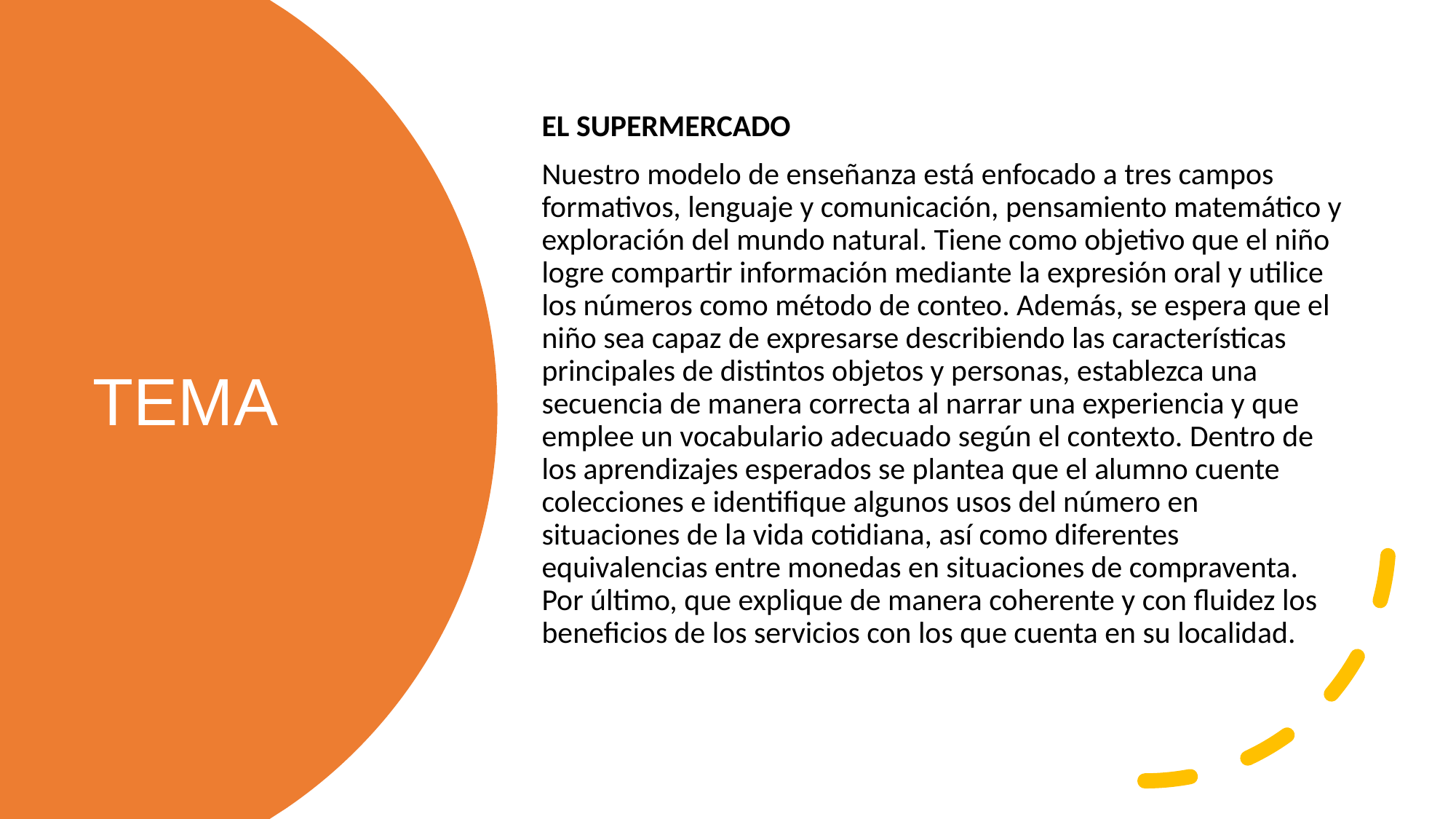

EL SUPERMERCADO
Nuestro modelo de enseñanza está enfocado a tres campos formativos, lenguaje y comunicación, pensamiento matemático y exploración del mundo natural. Tiene como objetivo que el niño logre compartir información mediante la expresión oral y utilice los números como método de conteo. Además, se espera que el niño sea capaz de expresarse describiendo las características principales de distintos objetos y personas, establezca una secuencia de manera correcta al narrar una experiencia y que emplee un vocabulario adecuado según el contexto. Dentro de los aprendizajes esperados se plantea que el alumno cuente colecciones e identifique algunos usos del número en situaciones de la vida cotidiana, así como diferentes equivalencias entre monedas en situaciones de compraventa. Por último, que explique de manera coherente y con fluidez los beneficios de los servicios con los que cuenta en su localidad.

# TEMA